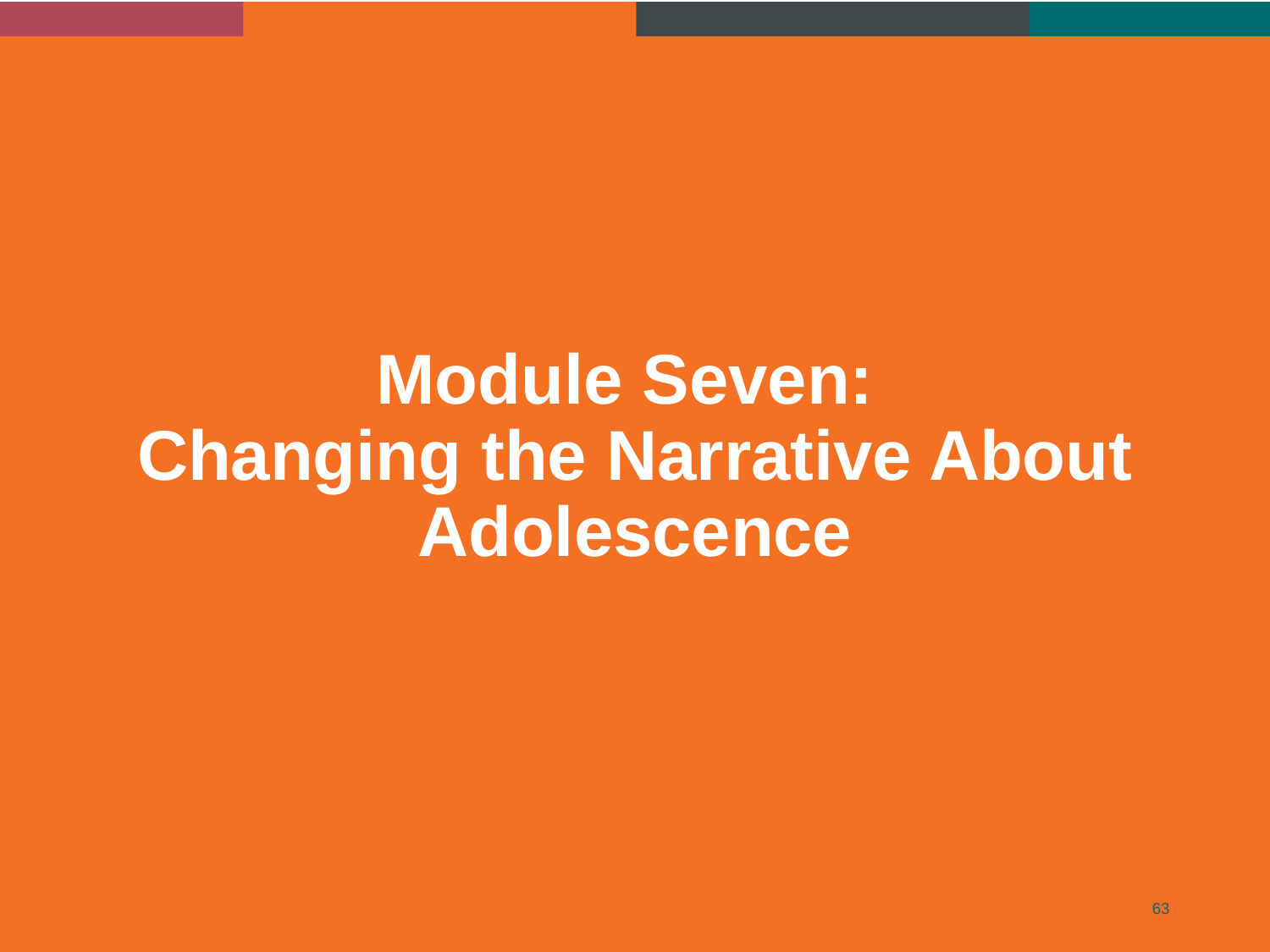

# Module Seven: Changing the Narrative About Adolescence
NASW – NASW FOUNDATION
63